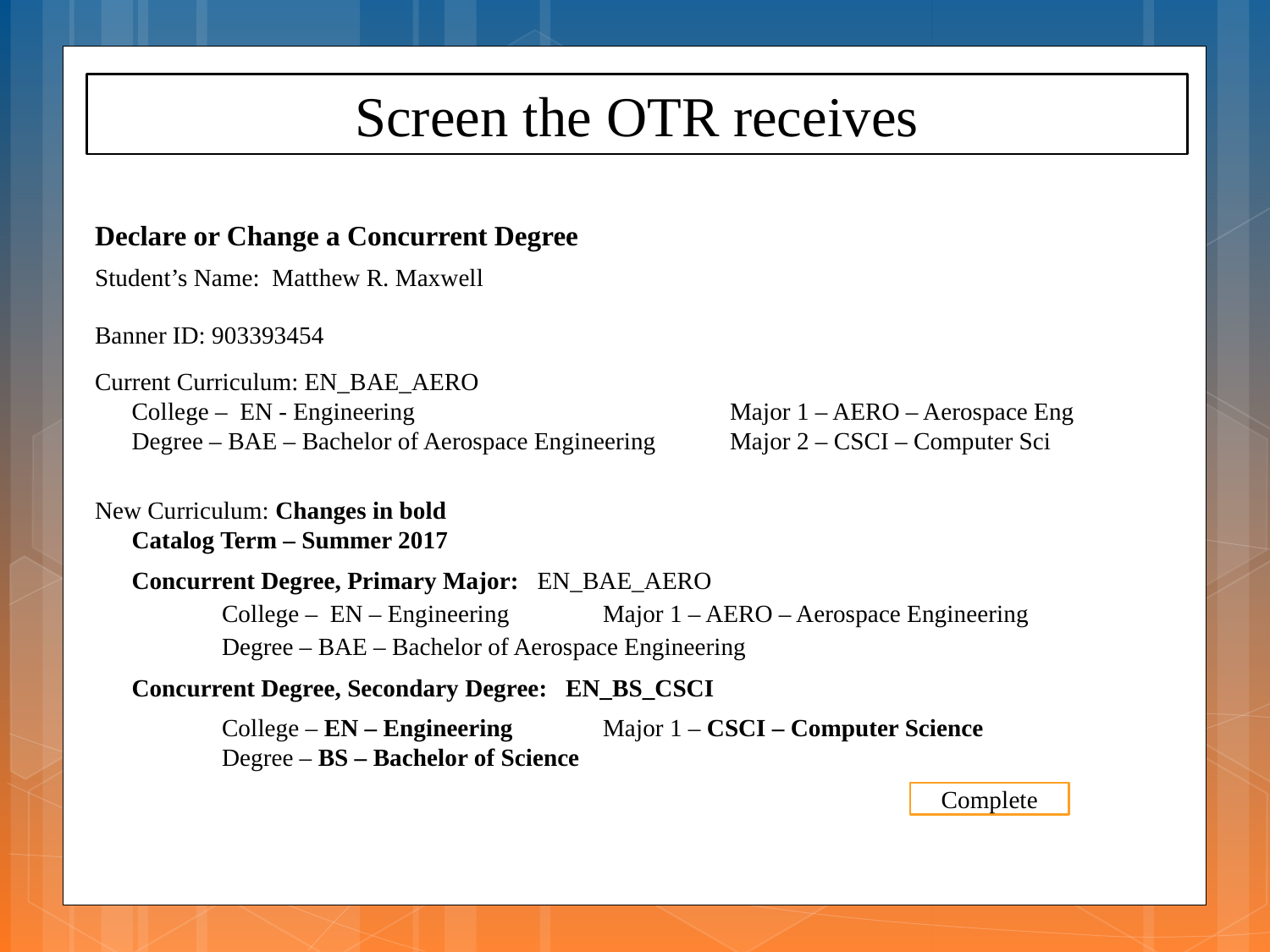

Screen the OTR receives
Declare or Change a Concurrent Degree
Student’s Name:  Matthew R. Maxwell

Banner ID: 903393454

Current Curriculum: EN_BAE_AERO
      College –  EN - Engineering			Major 1 – AERO – Aerospace Eng
      Degree – BAE – Bachelor of Aerospace Engineering   	Major 2 – CSCI – Computer Sci

New Curriculum: Changes in bold
      Catalog Term – Summer 2017
      Concurrent Degree, Primary Major:   EN_BAE_AERO
     	College –  EN – Engineering	Major 1 – AERO – Aerospace Engineering
     	Degree – BAE – Bachelor of Aerospace Engineering
      Concurrent Degree, Secondary Degree:   EN_BS_CSCI
	College – EN – Engineering	Major 1 – CSCI – Computer Science
	Degree – BS – Bachelor of Science

Complete